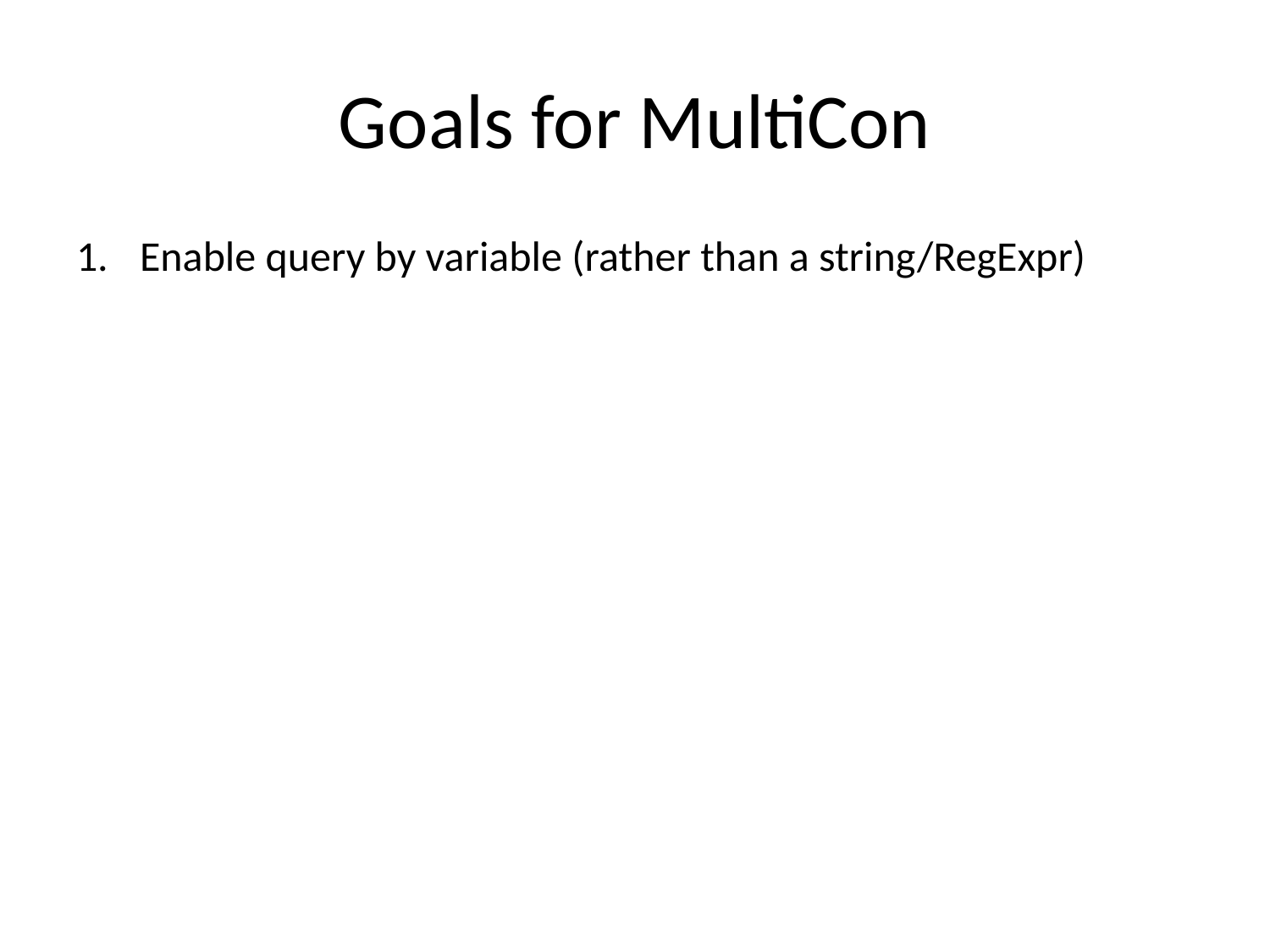

# Goals for MultiCon
Enable query by variable (rather than a string/RegExpr)